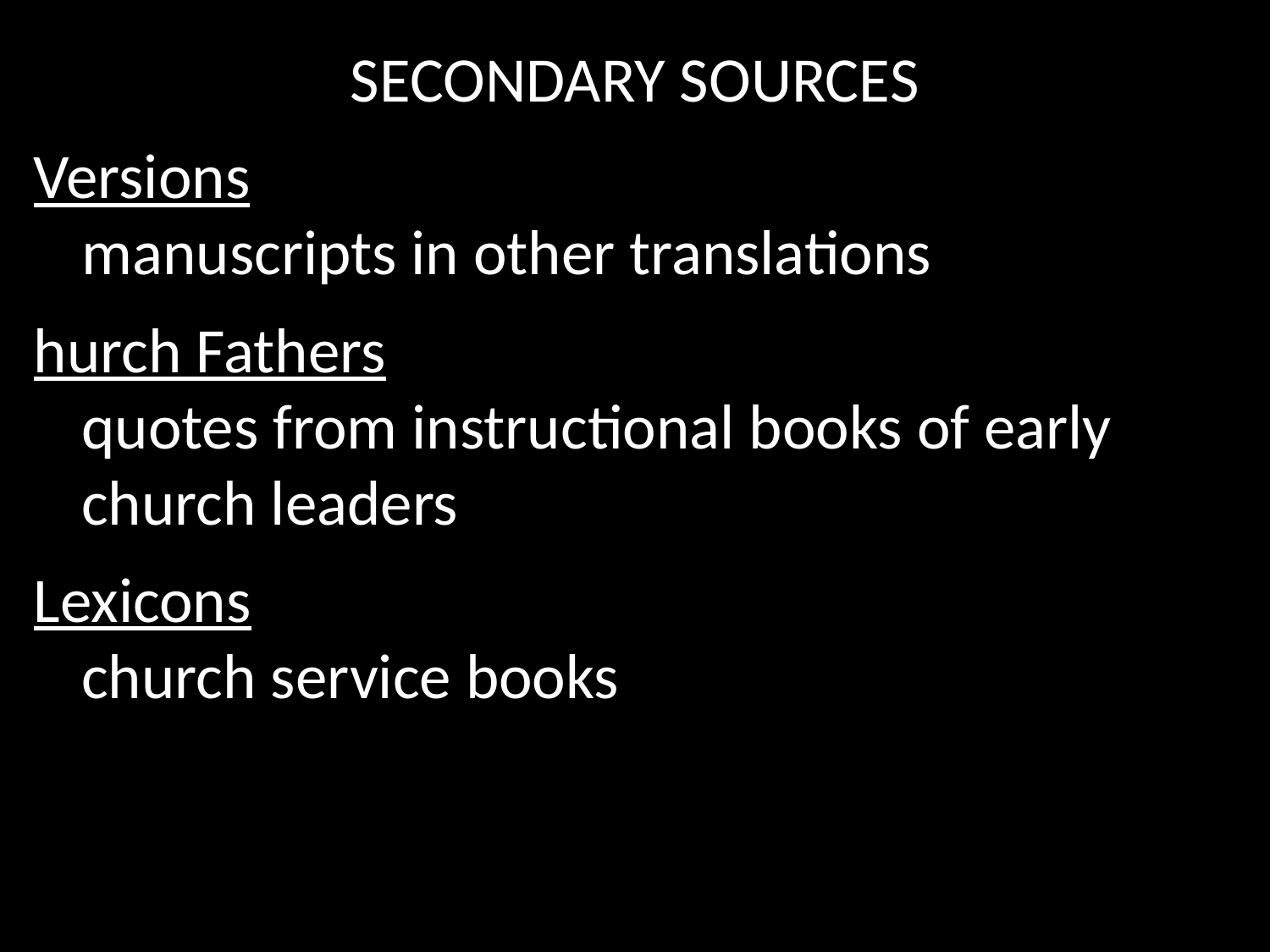

SECONDARY SOURCES
Versions
manuscripts in other translations
hurch Fathers
quotes from instructional books of early church leaders
Lexicons
church service books